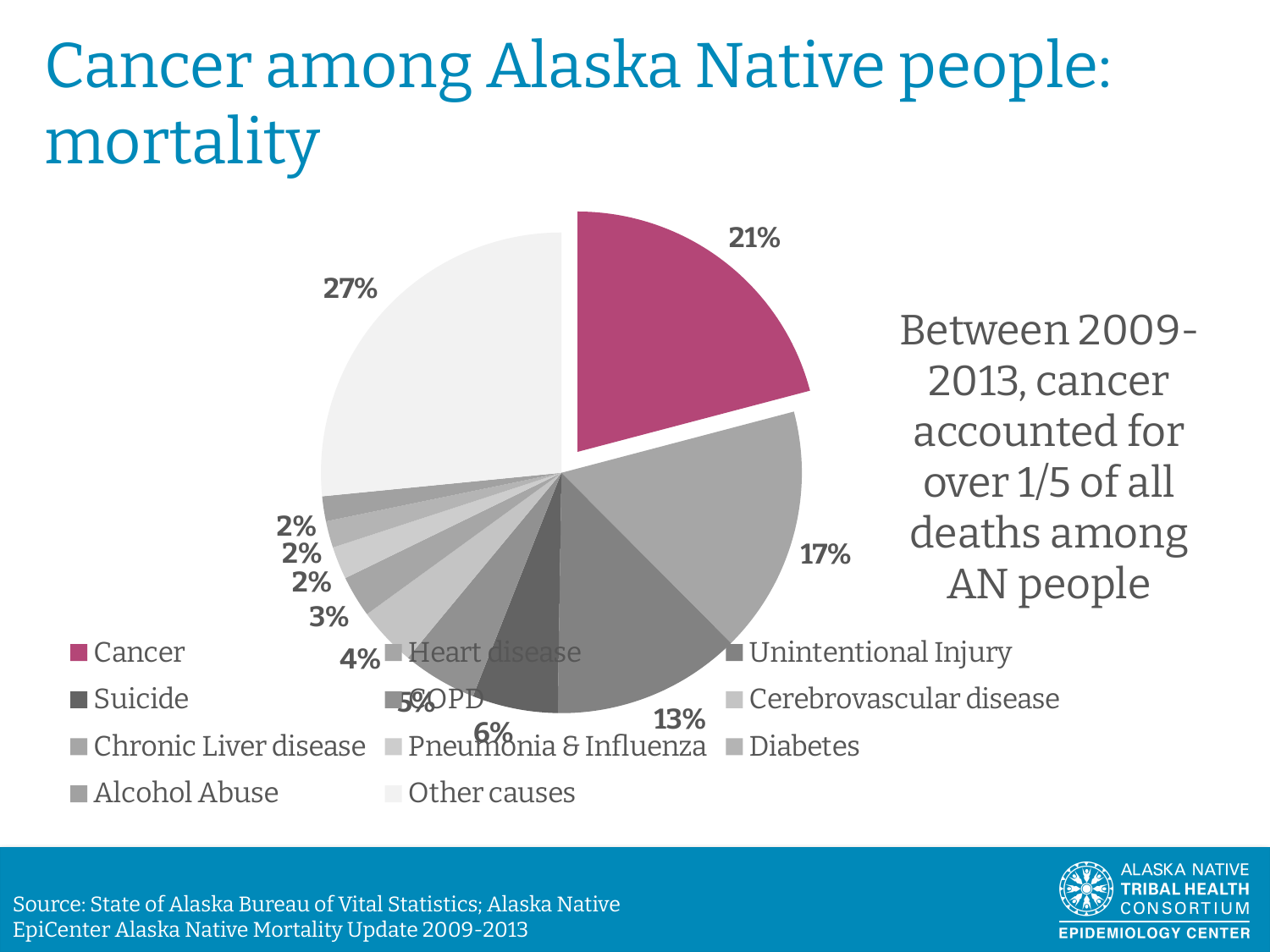

# Cancer among Alaska Native people: mortality

### Chart

| Category | Percentage of Total YPLL |
|---|---|
| Cancer | 0.20897583429229 |
| Heart disease | 0.1663981588032221 |
| Unintentional Injury | 0.12704257767548907 |
| Suicide | 0.05753739930955121 |
| COPD | 0.05017261219792865 |
| Cerebrovascular disease | 0.03981588032220944 |
| Chronic Liver disease | 0.027848101265822784 |
| Pneumonia & Influenza | 0.02186421173762946 |
| Diabetes | 0.01795166858457998 |
| Alcohol Abuse | 0.016800920598388953 |
| Other causes | 0.2655926352128884 |
Between 2009-2013, cancer accounted for over 1/5 of all deaths among AN people
Source: State of Alaska Bureau of Vital Statistics; Alaska Native EpiCenter Alaska Native Mortality Update 2009-2013